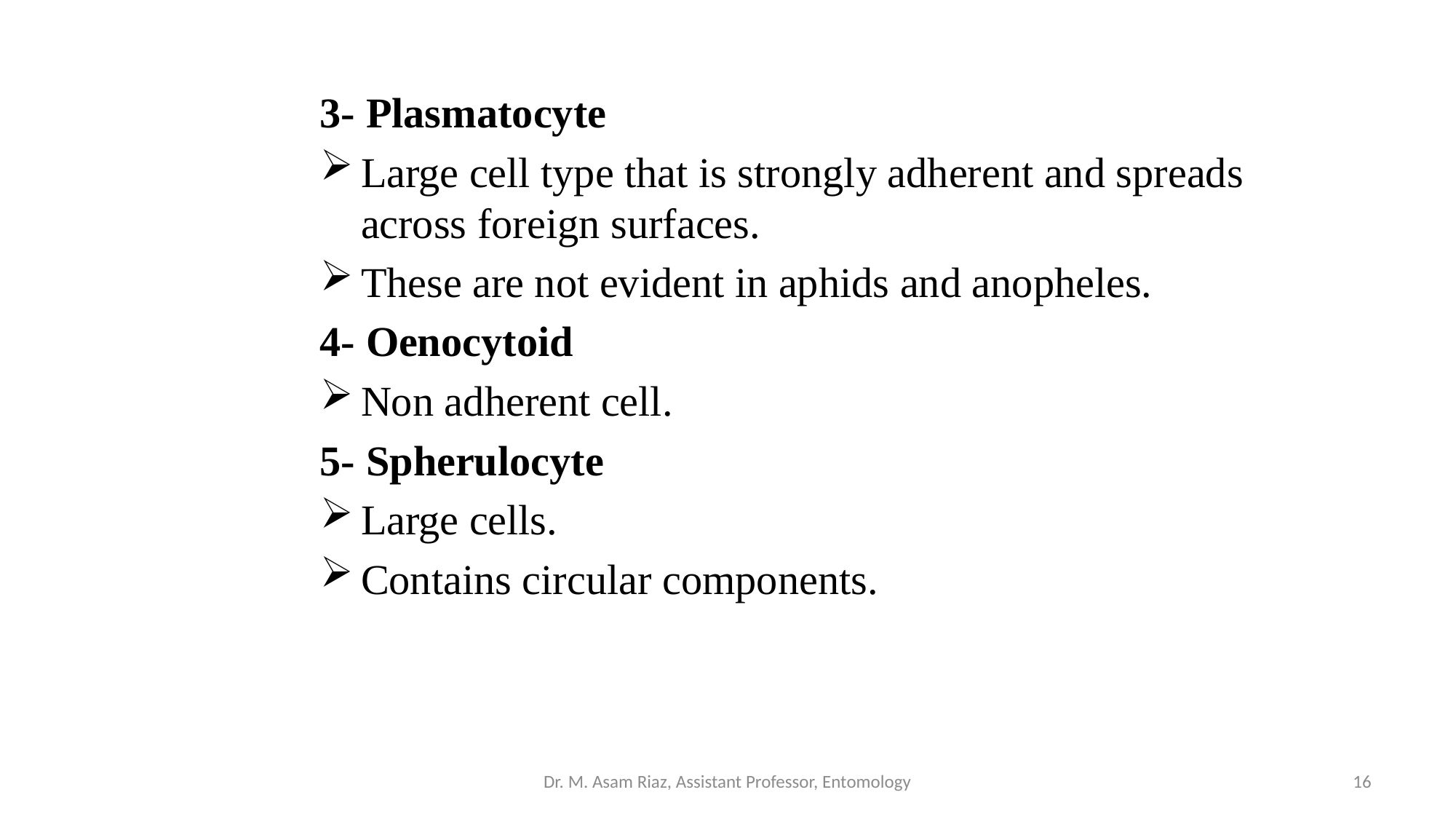

3- Plasmatocyte
Large cell type that is strongly adherent and spreads across foreign surfaces.
These are not evident in aphids and anopheles.
4- Oenocytoid
Non adherent cell.
5- Spherulocyte
Large cells.
Contains circular components.
Dr. M. Asam Riaz, Assistant Professor, Entomology
16